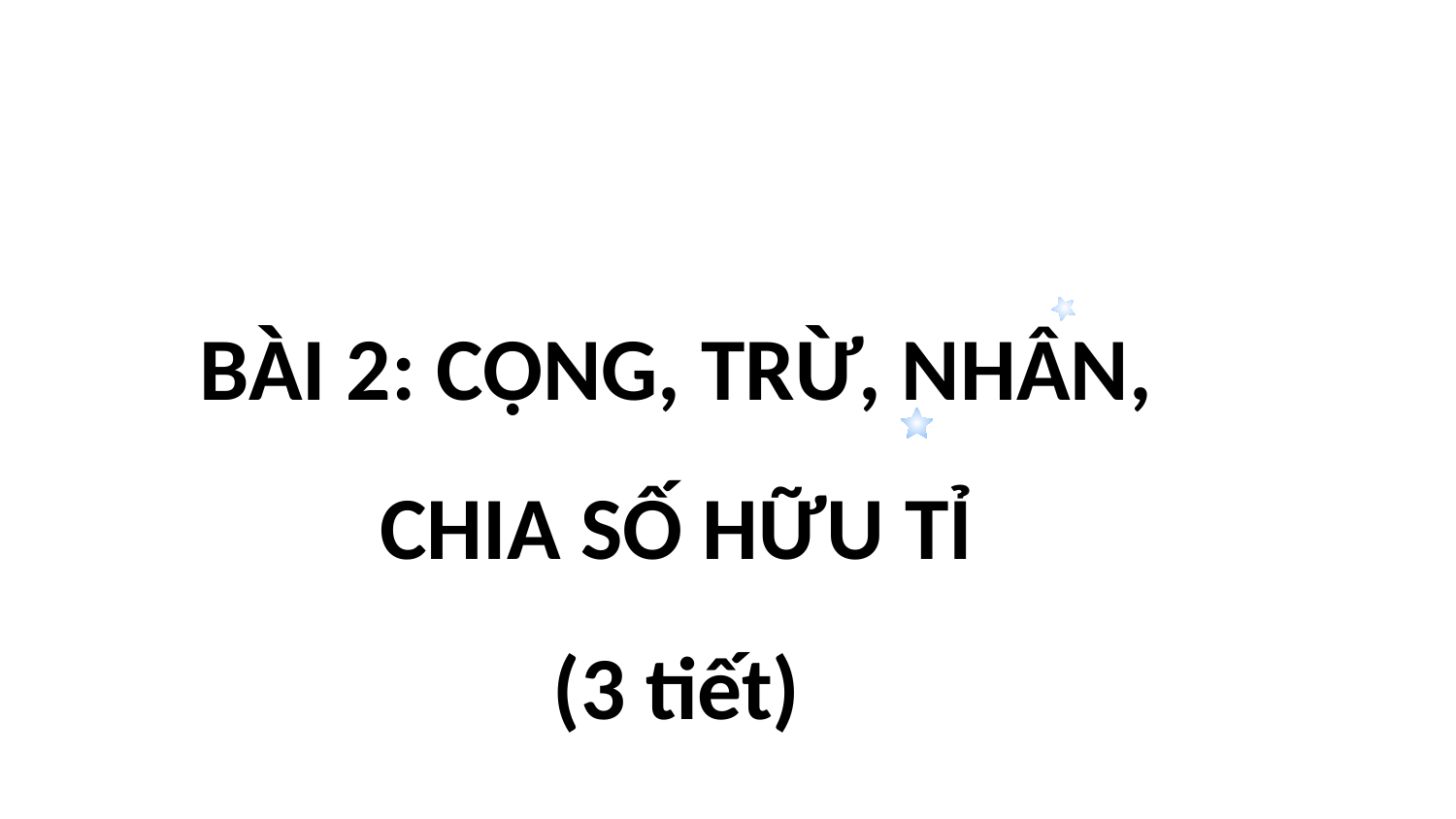

BÀI 2: CỘNG, TRỪ, NHÂN, CHIA SỐ HỮU TỈ
(3 tiết)